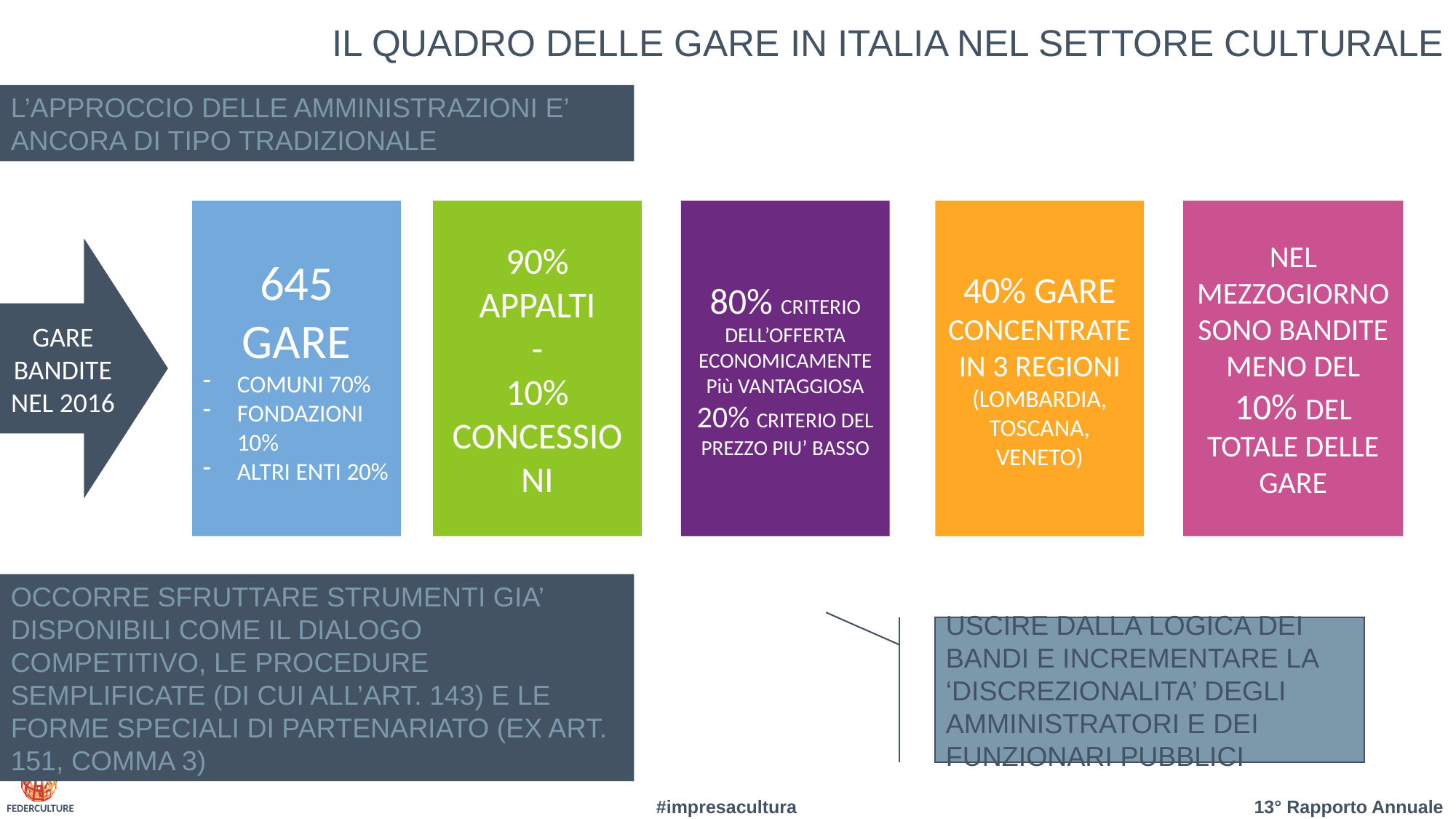

# IL QUADRO DELLE GARE IN ITALIA NEL SETTORE CULTURALE
L’APPROCCIO DELLE AMMINISTRAZIONI E’ ANCORA DI TIPO TRADIZIONALE
80% CRITERIO DELL’OFFERTA ECONOMICAMENTE Più VANTAGGIOSA
20% CRITERIO DEL PREZZO PIU’ BASSO
40% GARE CONCENTRATE IN 3 REGIONI (LOMBARDIA, TOSCANA, VENETO)
NEL MEZZOGIORNO SONO BANDITE MENO DEL 10% DEL TOTALE DELLE GARE
90% APPALTI
-
10% CONCESSIONI
645 GARE
COMUNI 70%
FONDAZIONI 10%
ALTRI ENTI 20%
GARE BANDITE NEL 2016
OCCORRE SFRUTTARE STRUMENTI GIA’ DISPONIBILI COME IL DIALOGO COMPETITIVO, LE PROCEDURE SEMPLIFICATE (DI CUI ALL’ART. 143) E LE FORME SPECIALI DI PARTENARIATO (EX ART. 151, COMMA 3)
USCIRE DALLA LOGICA DEI BANDI E INCREMENTARE LA ‘DISCREZIONALITA’ DEGLI AMMINISTRATORI E DEI FUNZIONARI PUBBLICI